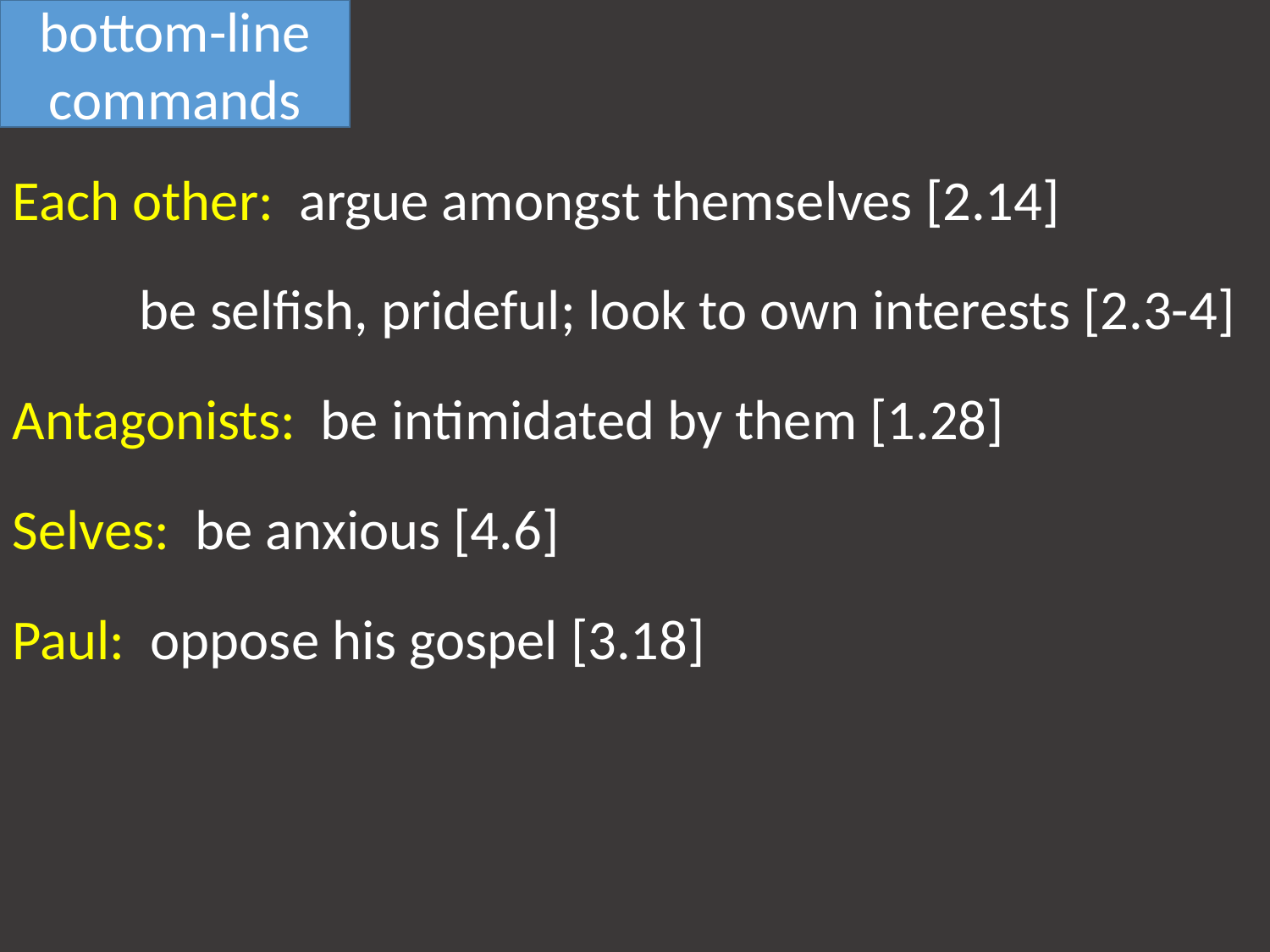

bottom-line commands
Each other:  argue amongst themselves [2.14]
	be selfish, prideful; look to own interests [2.3-4]
Antagonists:  be intimidated by them [1.28]
Selves:  be anxious [4.6]
Paul:  oppose his gospel [3.18]